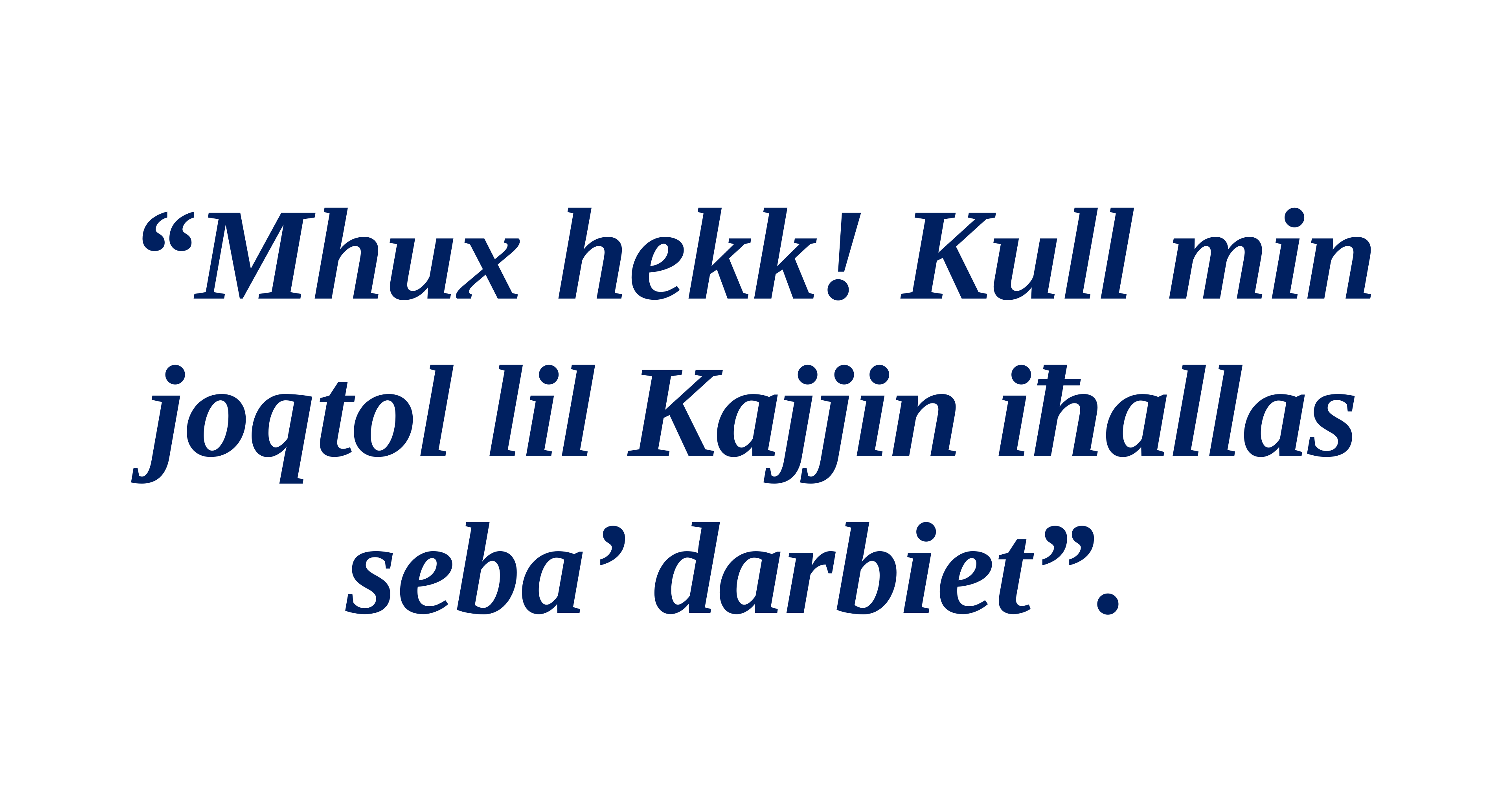

“Mhux hekk! Kull min joqtol lil Kajjin iħallas seba’ darbiet”.